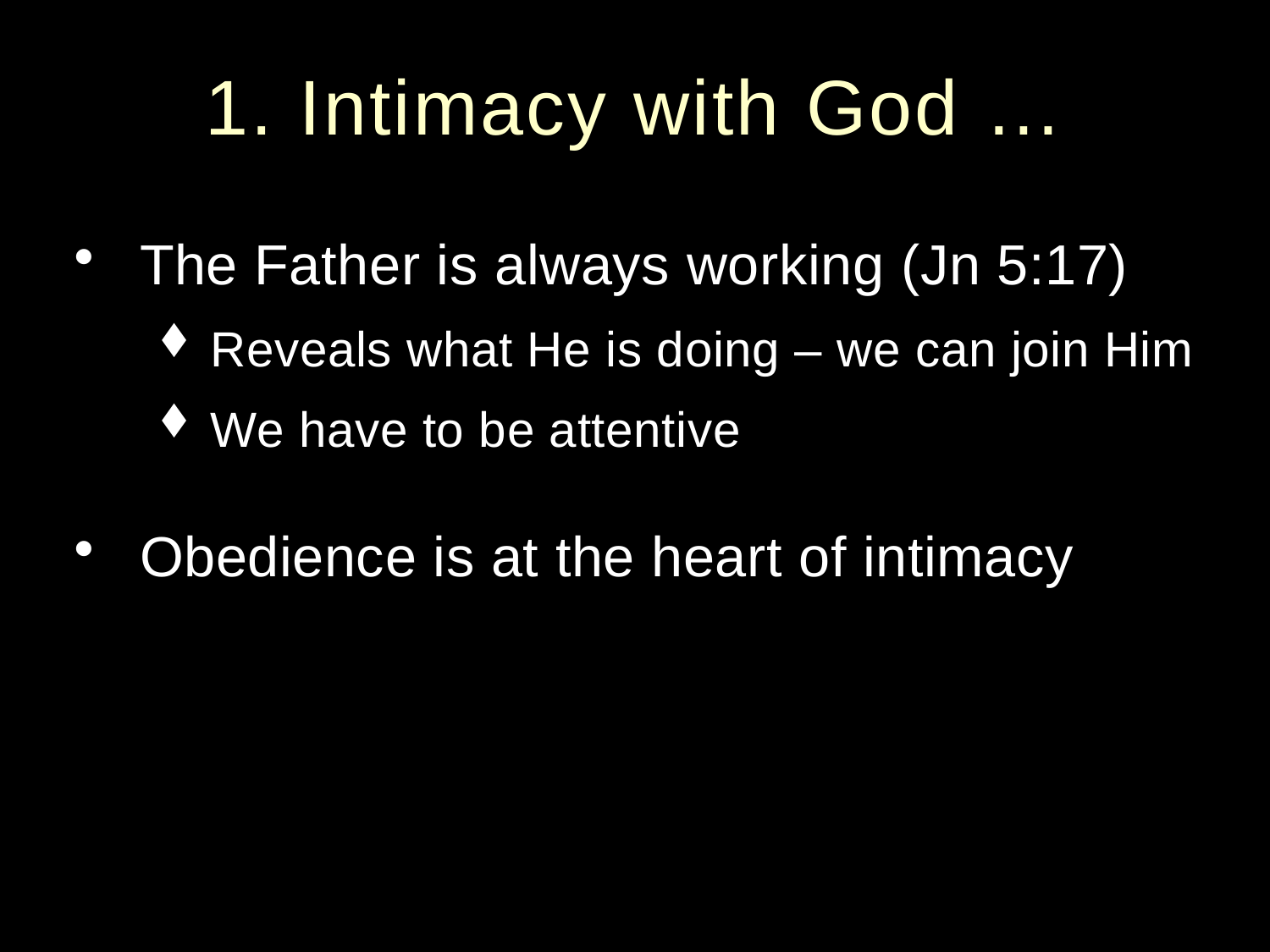

# 1. Intimacy with God …
The Father is always working (Jn 5:17)
Reveals what He is doing – we can join Him
We have to be attentive
Obedience is at the heart of intimacy